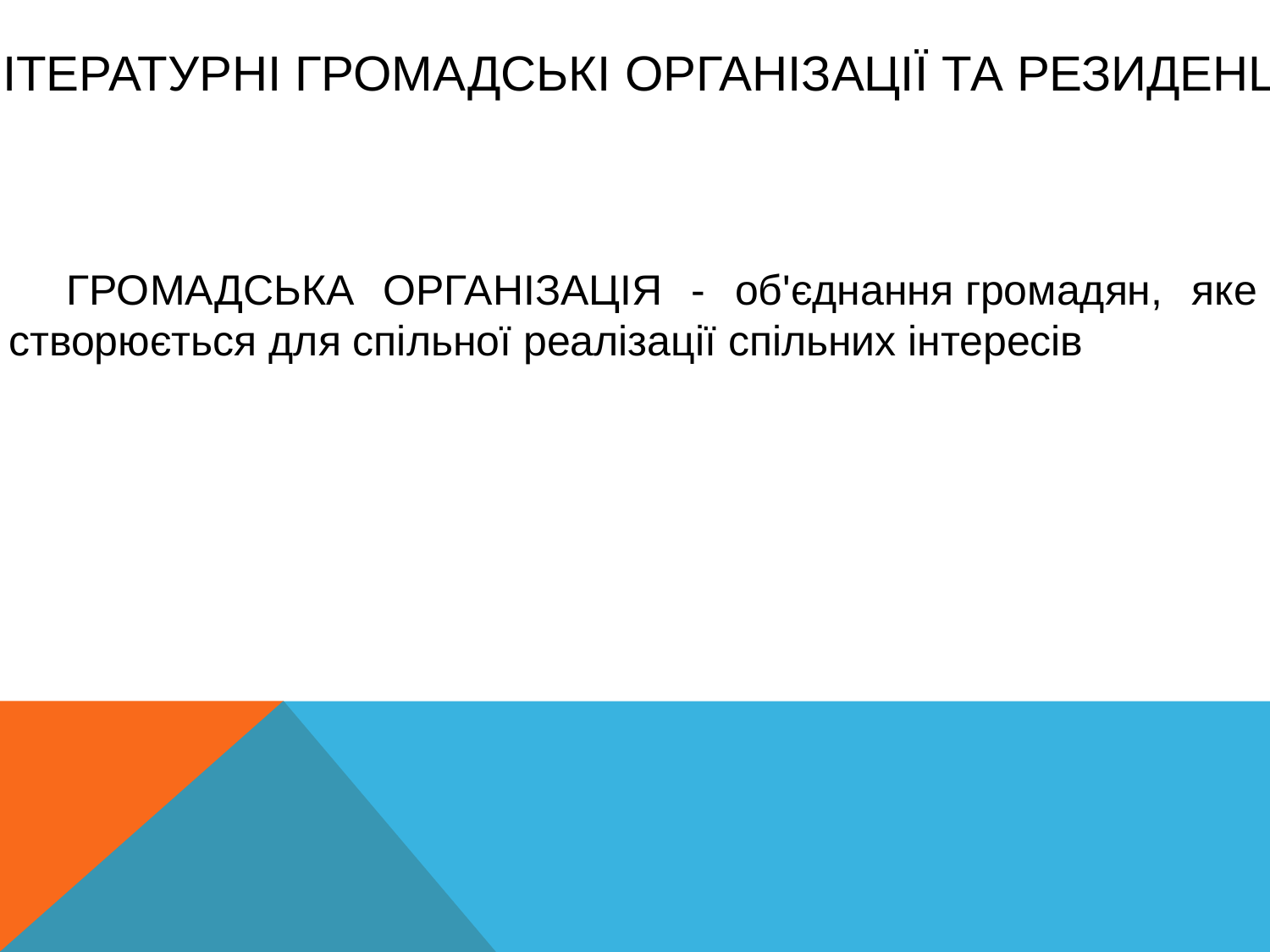

ЛІТЕРАТУРНІ ГРОМАДСЬКІ ОРГАНІЗАЦІЇ ТА РЕЗИДЕНЦІЇ
  ГРОМАДСЬКА ОРГАНІЗАЦІЯ - об'єднання громадян, яке створюється для спільної реалізації спільних інтересів